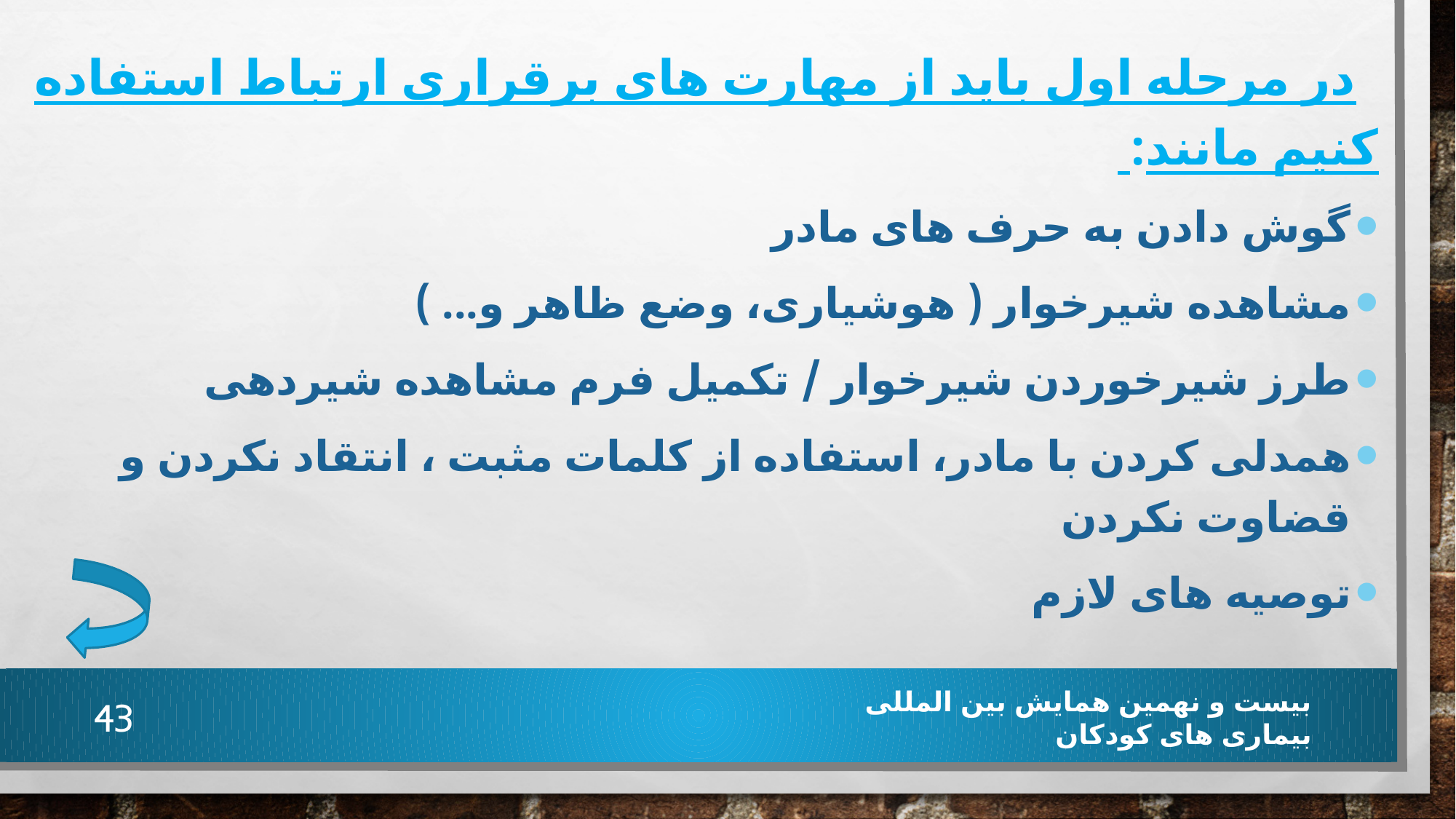

در مرحله اول باید از مهارت های برقراری ارتباط استفاده کنیم مانند:
گوش دادن به حرف های مادر
مشاهده شیرخوار ( هوشیاری، وضع ظاهر و... )
طرز شیرخوردن شیرخوار / تکمیل فرم مشاهده شیردهی
همدلی کردن با مادر، استفاده از کلمات مثبت ، انتقاد نکردن و قضاوت نکردن
توصیه های لازم

43
بیست و نهمین همایش بین المللی بیماری های کودکان